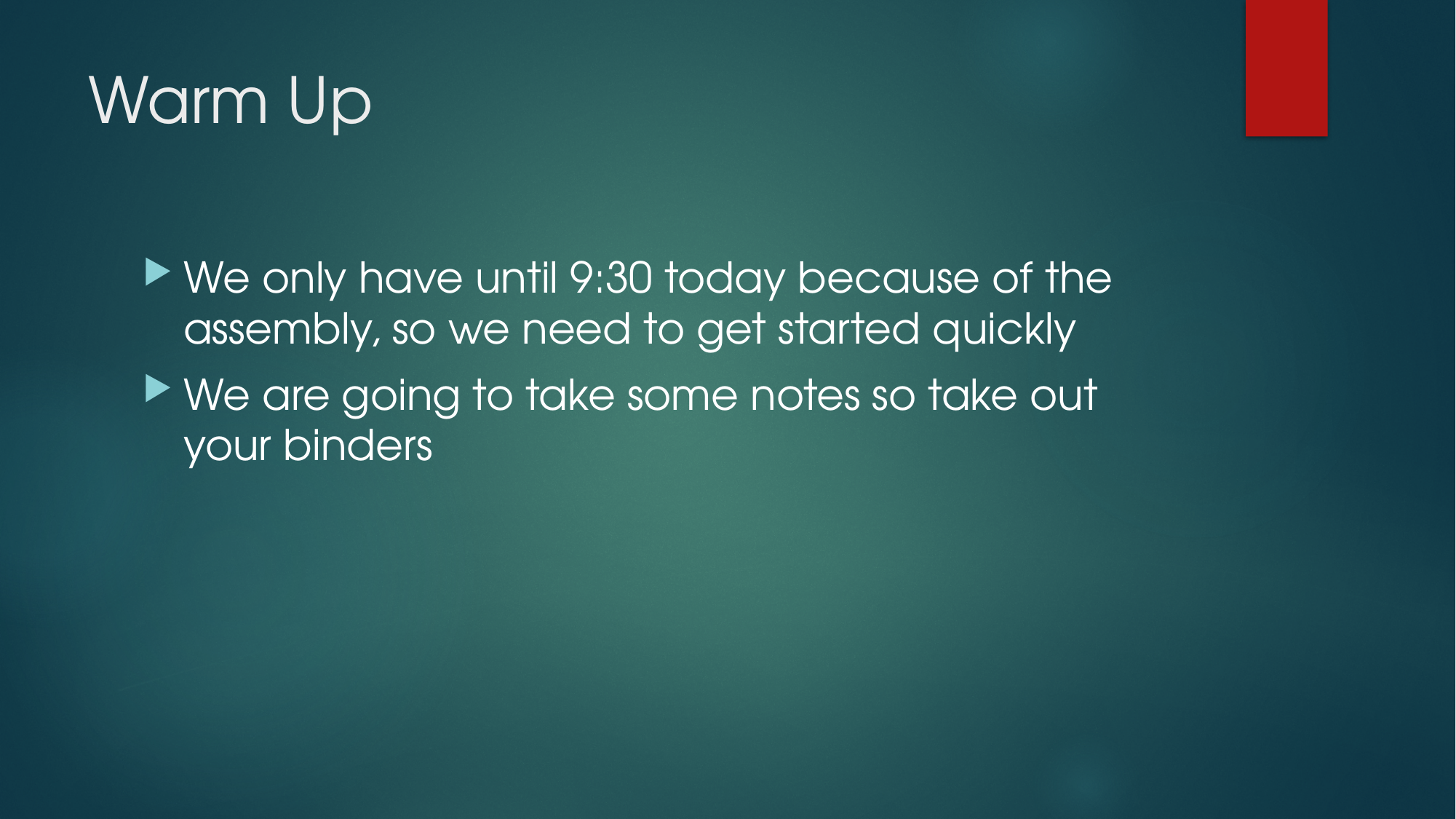

# Warm Up
We only have until 9:30 today because of the assembly, so we need to get started quickly
We are going to take some notes so take out your binders